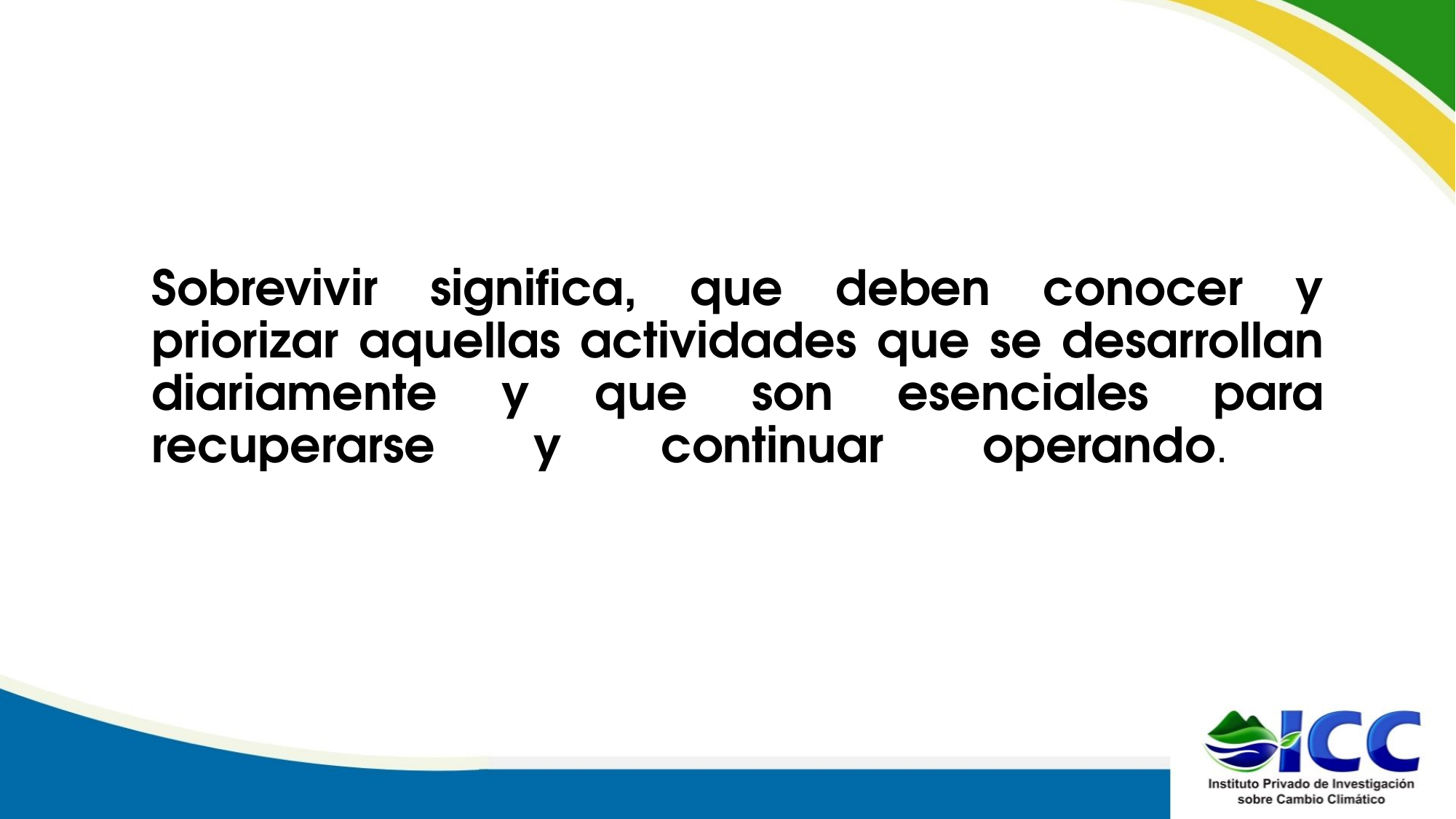

# Sobrevivir significa, que deben conocer y priorizar aquellas actividades que se desarrollan diariamente y que son esenciales para recuperarse y continuar operando.